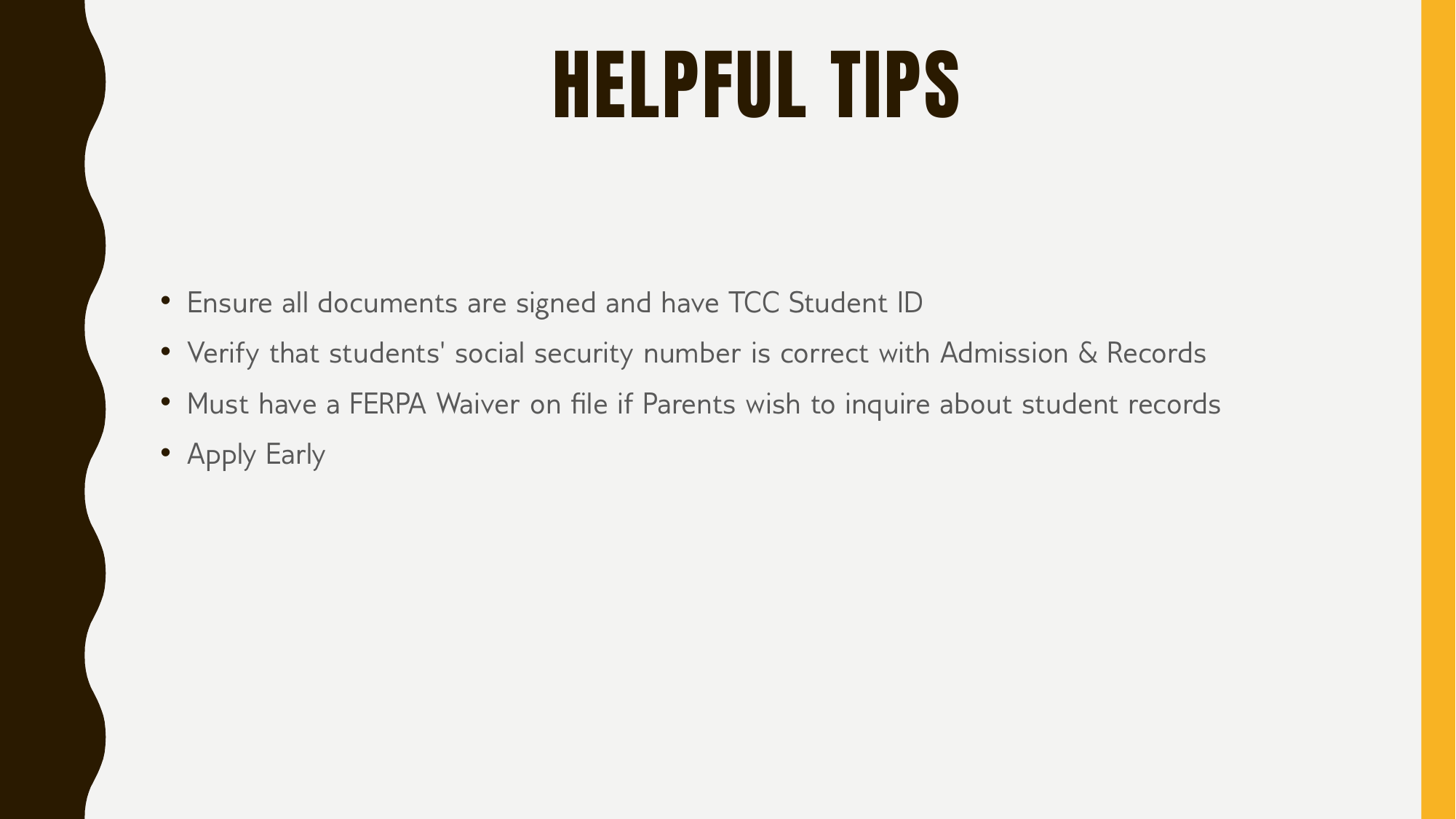

# Helpful tips
Ensure all documents are signed and have TCC Student ID
Verify that students' social security number is correct with Admission & Records
Must have a FERPA Waiver on file if Parents wish to inquire about student records
Apply Early